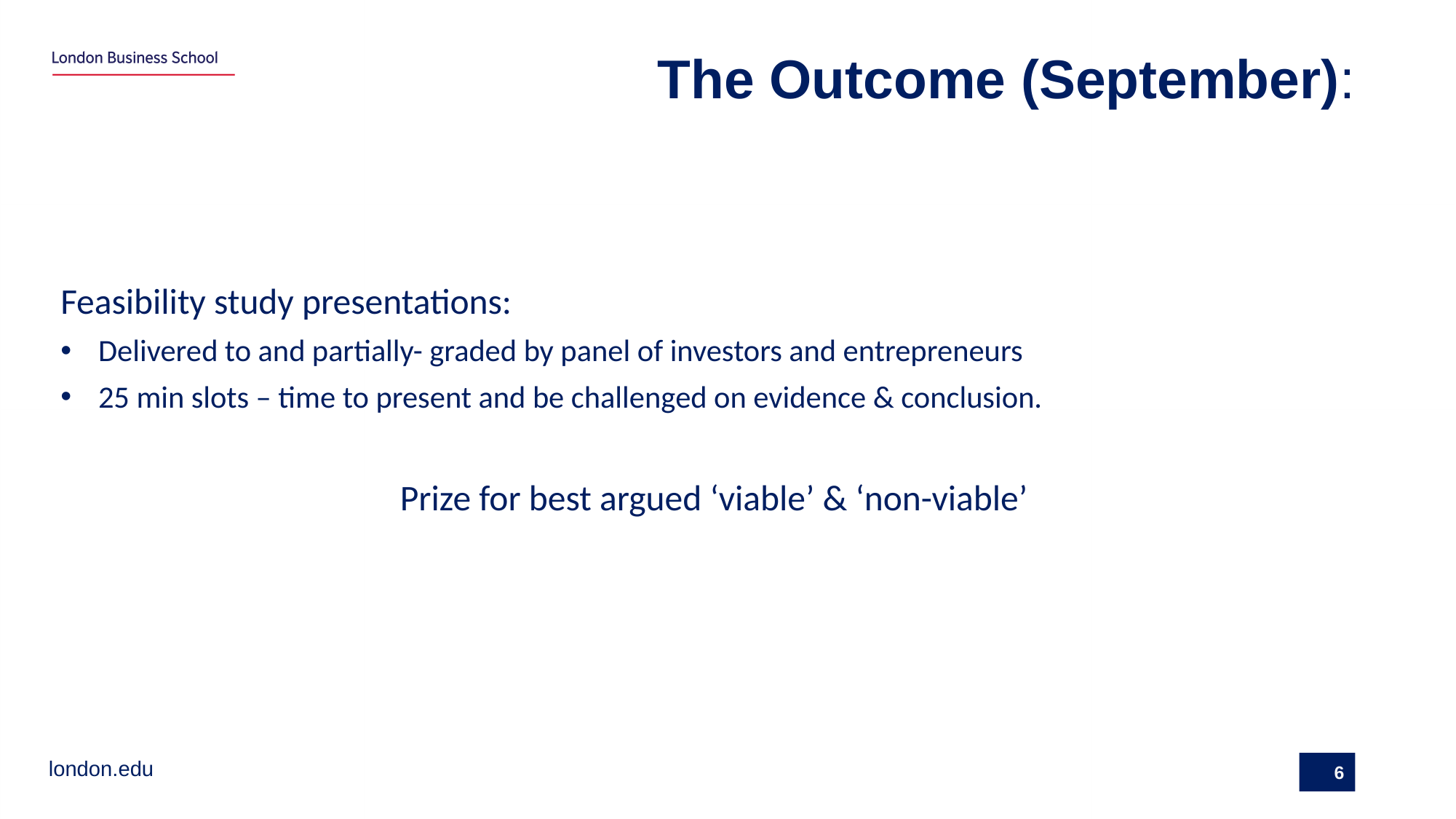

# The Outcome (September):

Feasibility study presentations:
Delivered to and partially- graded by panel of investors and entrepreneurs
25 min slots – time to present and be challenged on evidence & conclusion.

Prize for best argued ‘viable’ & ‘non-viable’

6